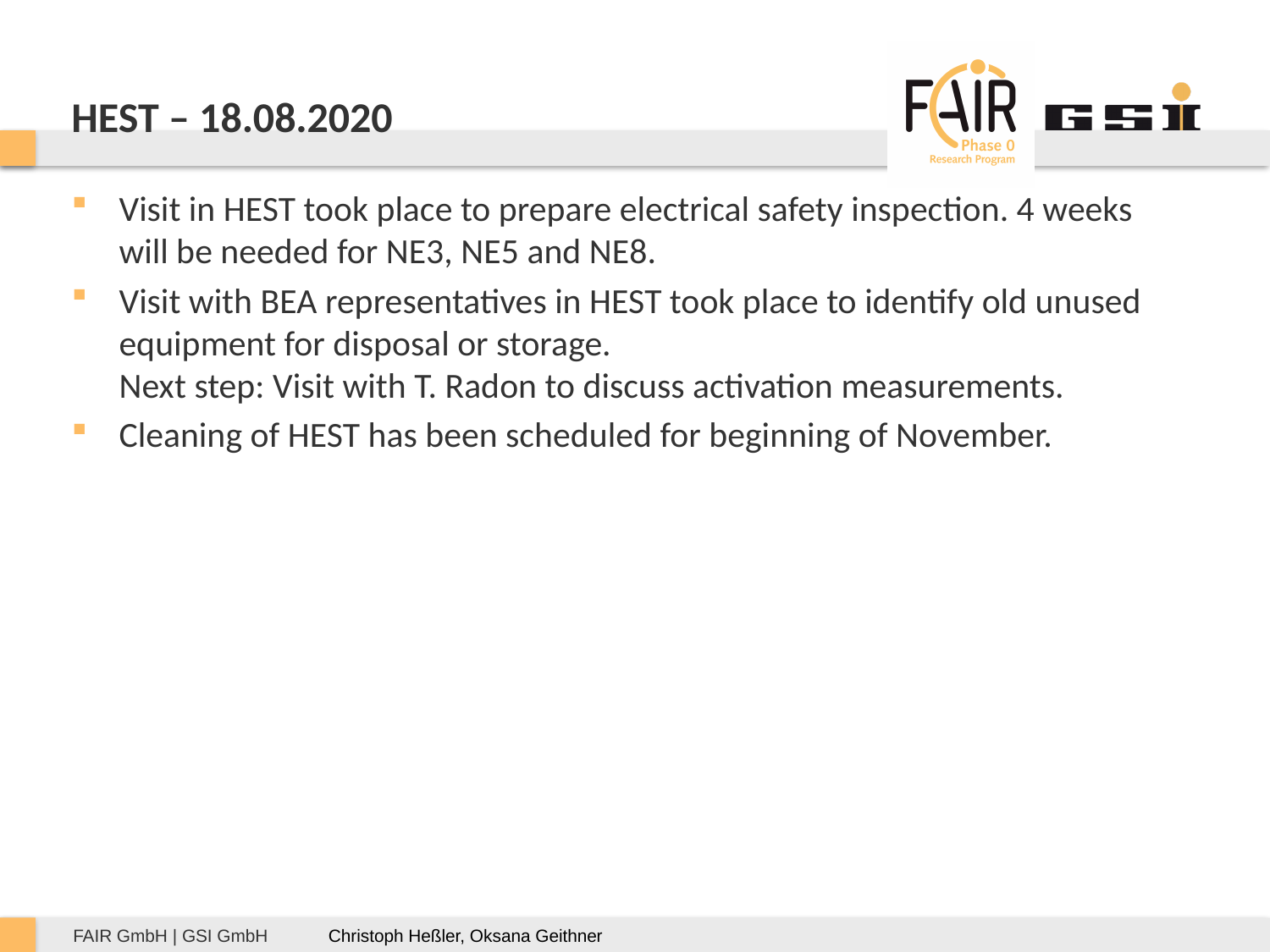

# HEST – 18.08.2020
Visit in HEST took place to prepare electrical safety inspection. 4 weeks will be needed for NE3, NE5 and NE8.
Visit with BEA representatives in HEST took place to identify old unused equipment for disposal or storage.
Next step: Visit with T. Radon to discuss activation measurements.
Cleaning of HEST has been scheduled for beginning of November.
Christoph Heßler, Oksana Geithner